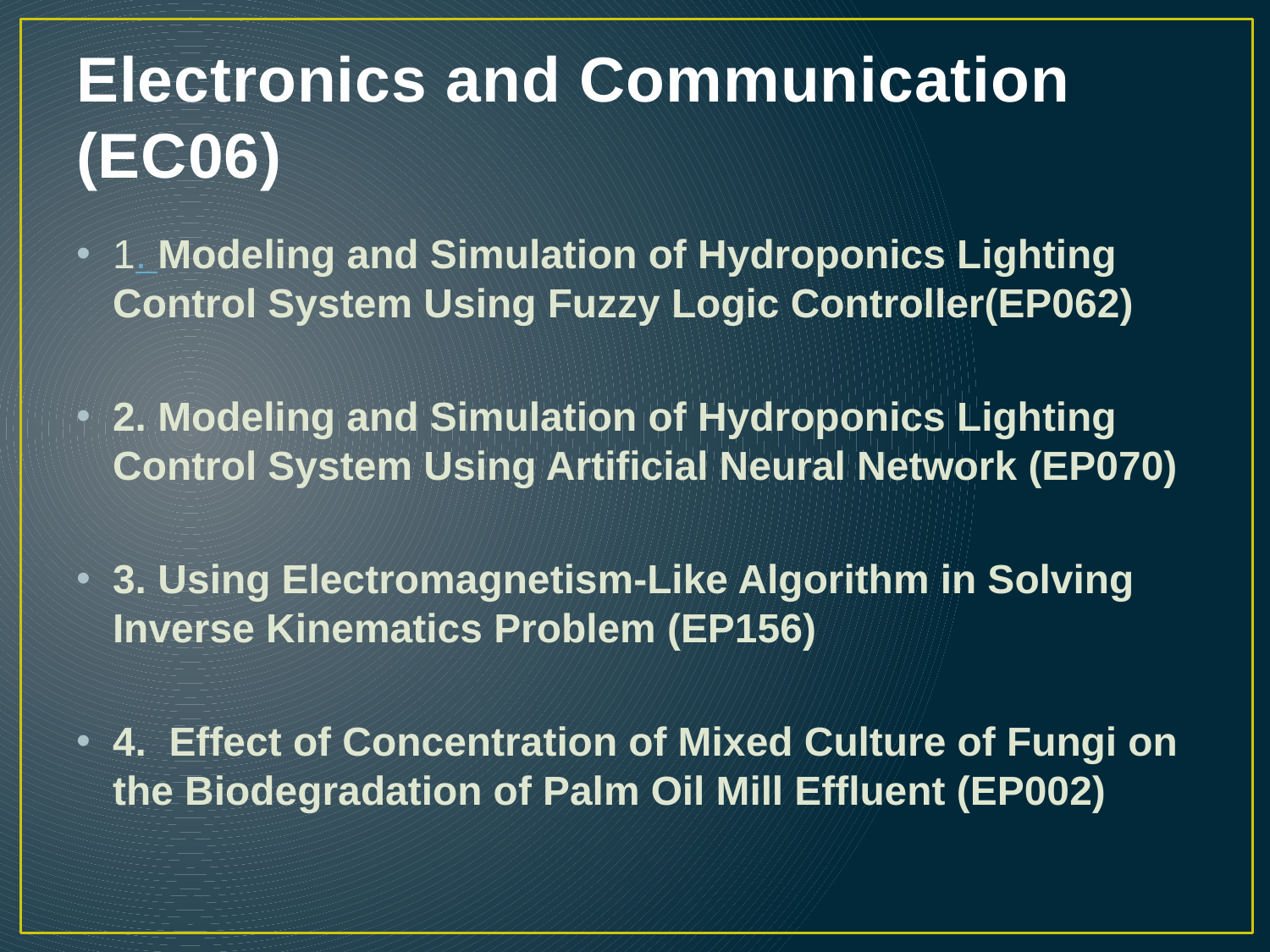

# Electronics and Communication  (EC06)
1. Modeling and Simulation of Hydroponics Lighting Control System Using Fuzzy Logic Controller(EP062)

2. Modeling and Simulation of Hydroponics Lighting Control System Using Artificial Neural Network (EP070)

3. Using Electromagnetism-Like Algorithm in Solving Inverse Kinematics Problem (EP156)

4.  Effect of Concentration of Mixed Culture of Fungi on the Biodegradation of Palm Oil Mill Effluent (EP002)